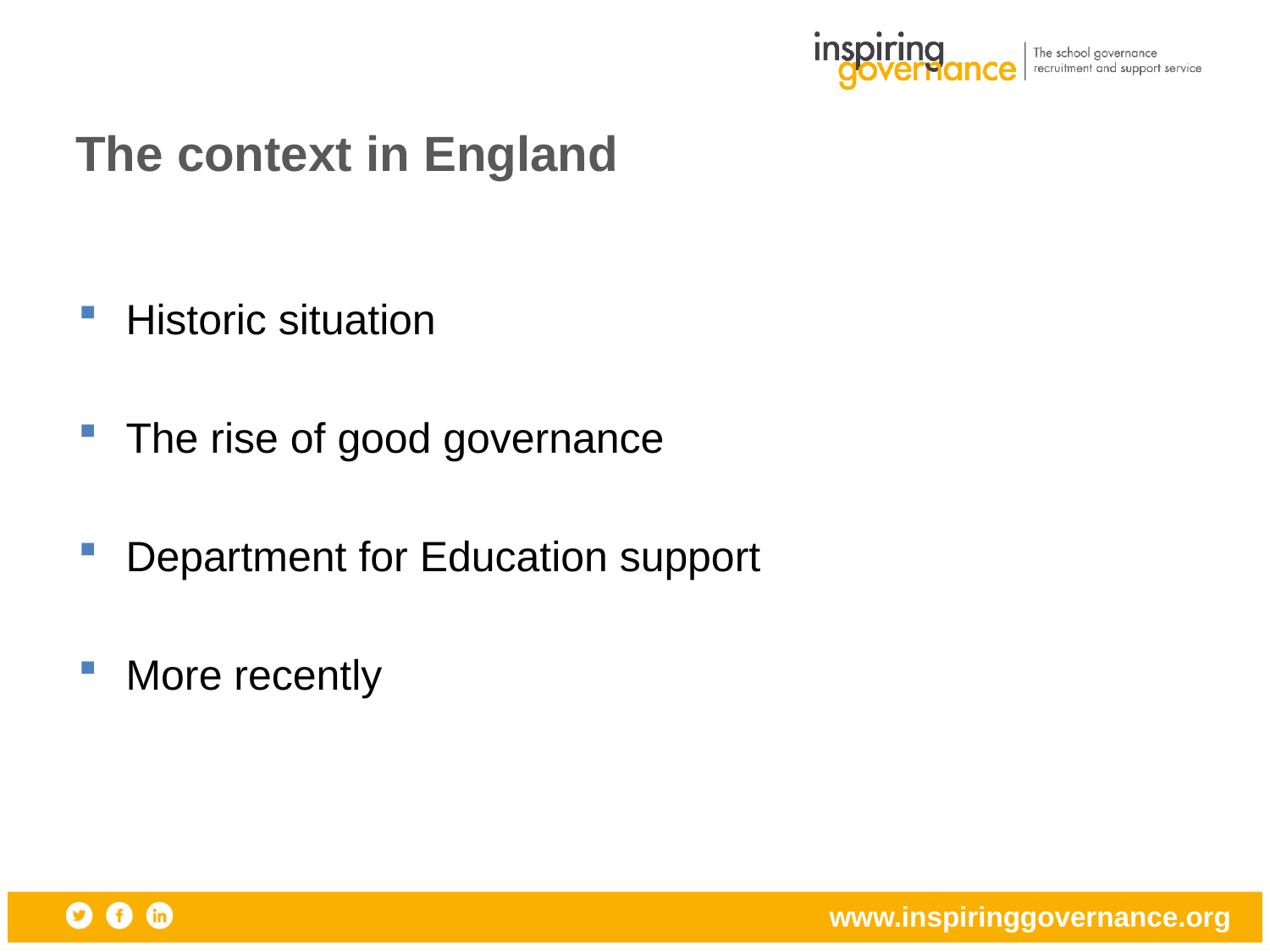

# The context in England
Historic situation

The rise of good governance

Department for Education support

More recently